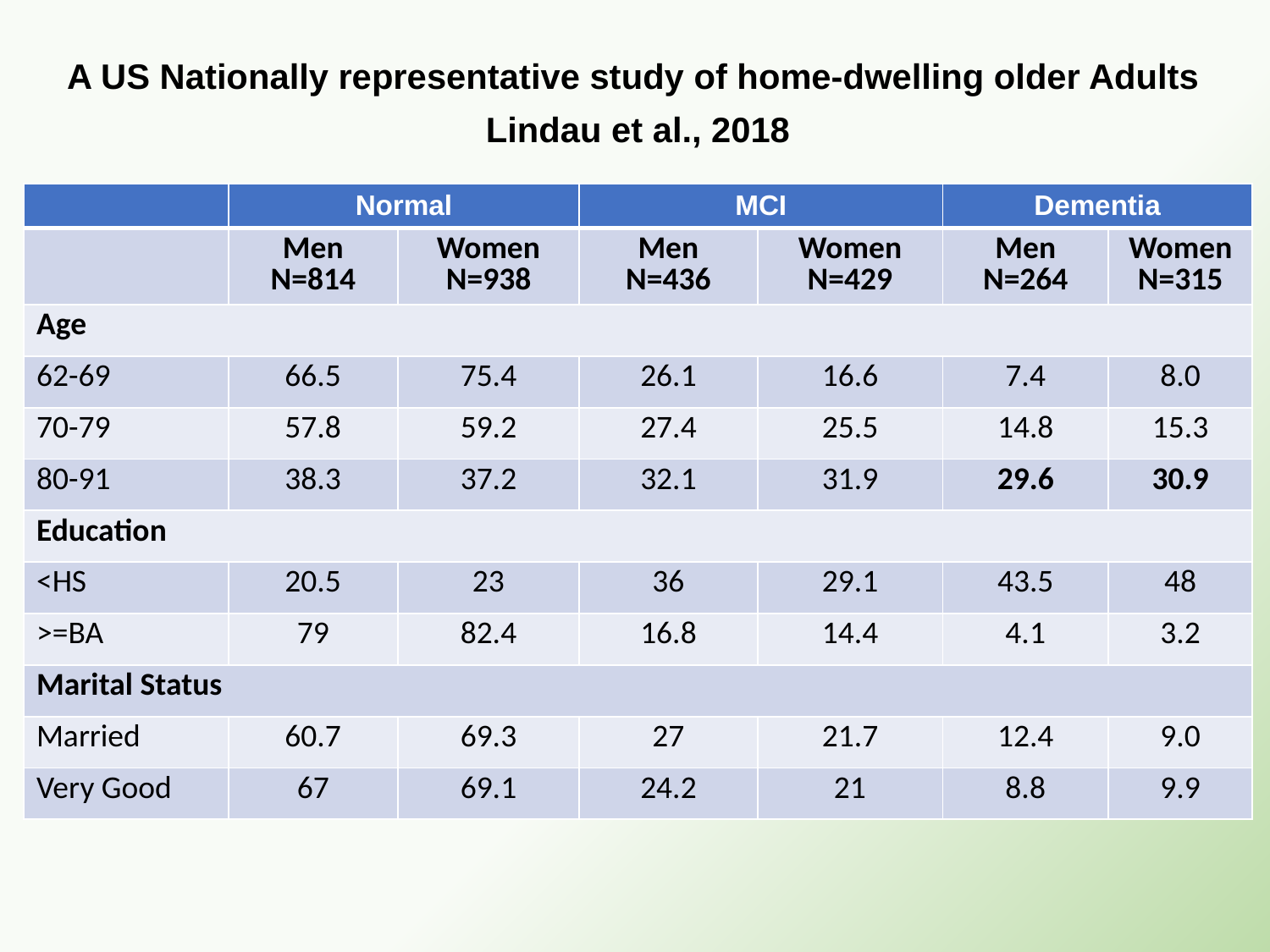

A US Nationally representative study of home-dwelling older Adults
Lindau et al., 2018
|  | Normal |  | MCI |  | Dementia |  |
| --- | --- | --- | --- | --- | --- | --- |
|  | Men N=814 | Women N=938 | Men N=436 | Women N=429 | Men N=264 | Women N=315 |
| Age |  |  |  |  |  |  |
| 62-69 | 66.5 | 75.4 | 26.1 | 16.6 | 7.4 | 8.0 |
| 70-79 | 57.8 | 59.2 | 27.4 | 25.5 | 14.8 | 15.3 |
| 80-91 | 38.3 | 37.2 | 32.1 | 31.9 | 29.6 | 30.9 |
| Education |  |  |  |  |  |  |
| <HS | 20.5 | 23 | 36 | 29.1 | 43.5 | 48 |
| >=BA | 79 | 82.4 | 16.8 | 14.4 | 4.1 | 3.2 |
| Marital Status |  |  |  |  |  |  |
| Married | 60.7 | 69.3 | 27 | 21.7 | 12.4 | 9.0 |
| Very Good | 67 | 69.1 | 24.2 | 21 | 8.8 | 9.9 |